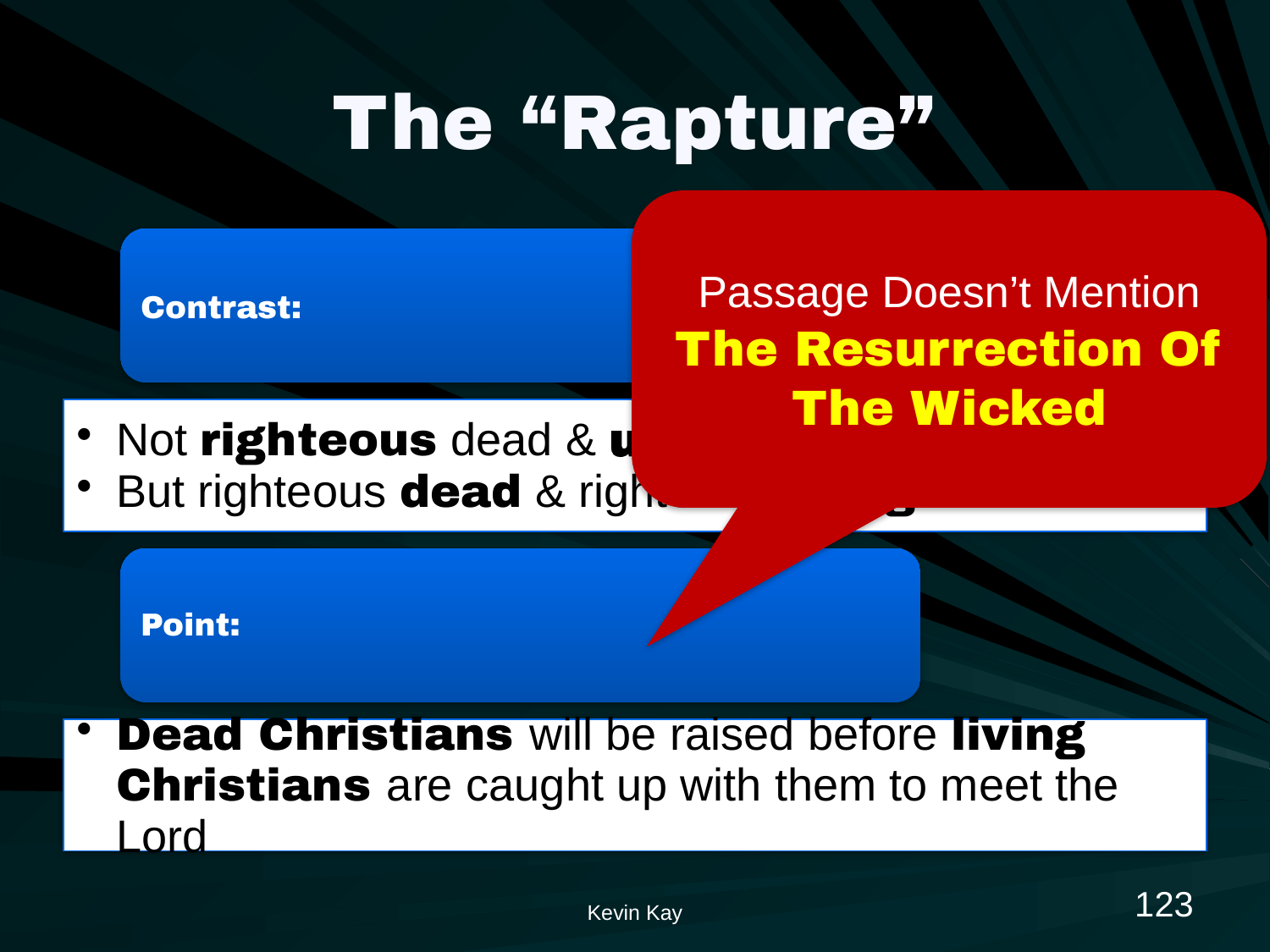

# The “Rapture”
Passage Doesn’t Mention
The Resurrection Of The Wicked
Contrast:
Not righteous dead & unrighteous dead
But righteous dead & righteous living
Point:
Dead Christians will be raised before living Christians are caught up with them to meet the Lord
123
Kevin Kay